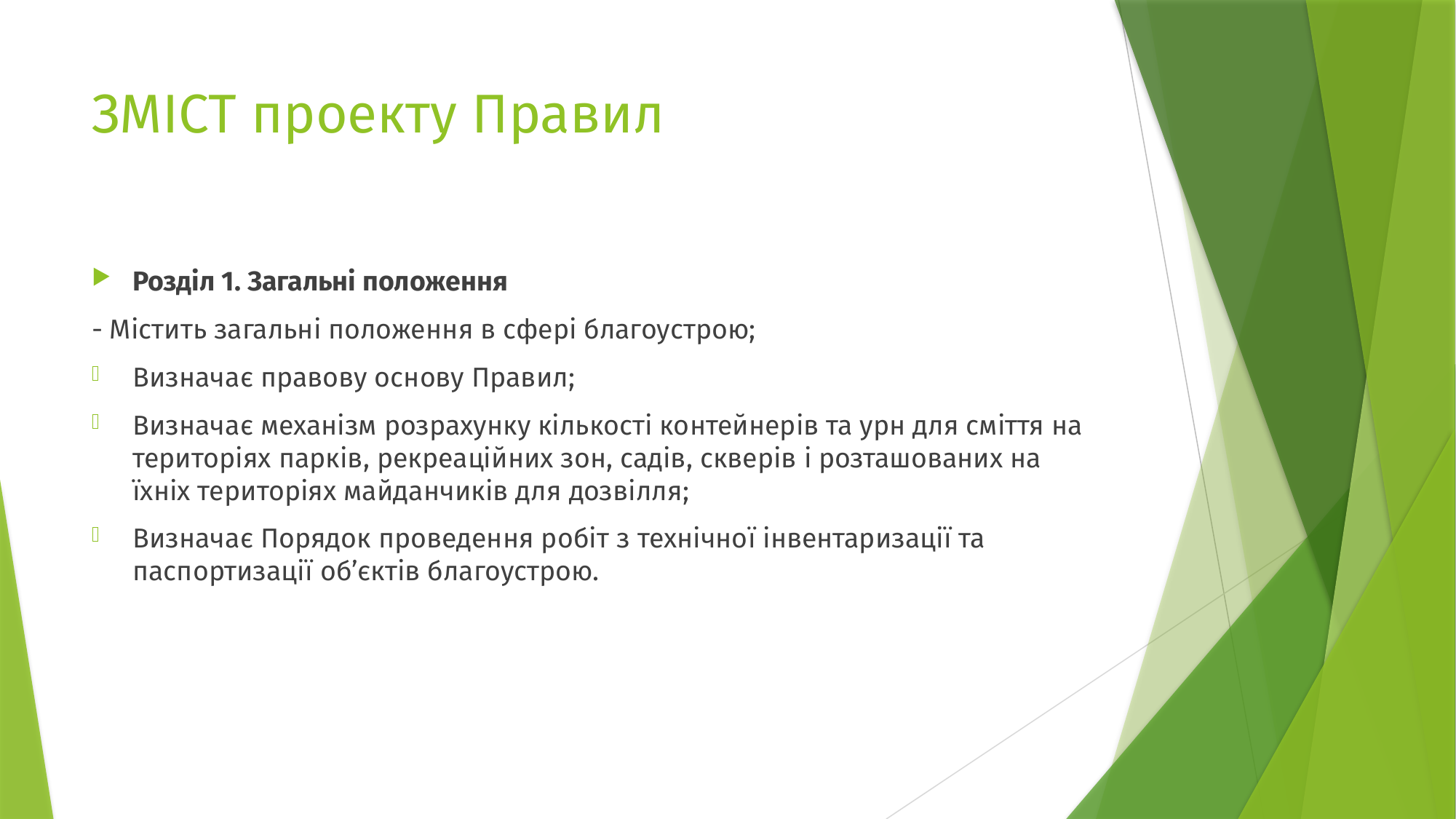

# ЗМІСТ проекту Правил
Розділ 1. Загальні положення
- Містить загальні положення в сфері благоустрою;
Визначає правову основу Правил;
Визначає механізм розрахунку кількості контейнерів та урн для сміття на територіях парків, рекреаційних зон, садів, скверів і розташованих на їхніх територіях майданчиків для дозвілля;
Визначає Порядок проведення робіт з технічної інвентаризації та паспортизації об’єктів благоустрою.